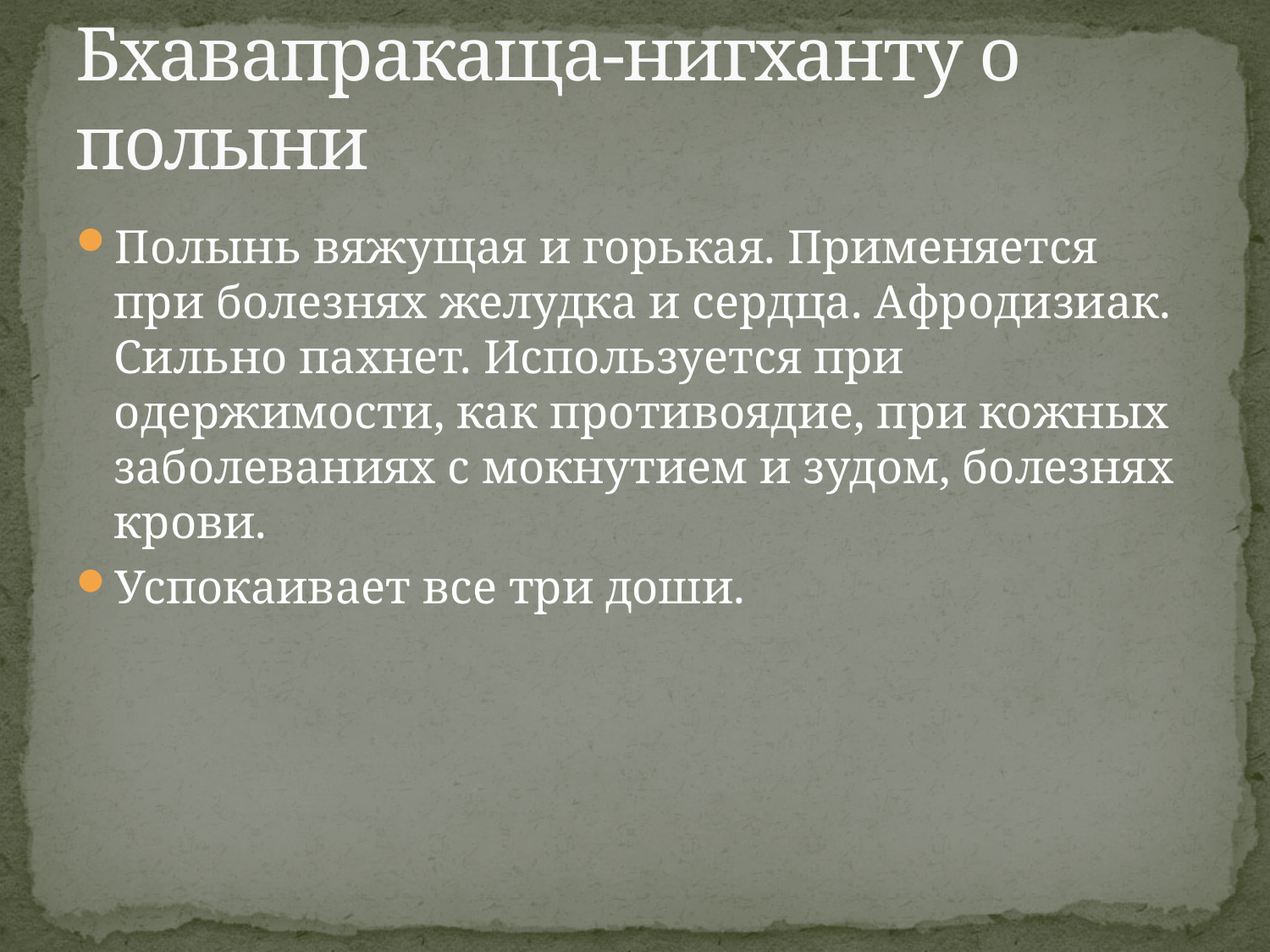

# Бхавапракаща-нигханту о полыни
Полынь вяжущая и горькая. Применяется при болезнях желудка и сердца. Афродизиак. Сильно пахнет. Используется при одержимости, как противоядие, при кожных заболеваниях с мокнутием и зудом, болезнях крови.
Успокаивает все три доши.